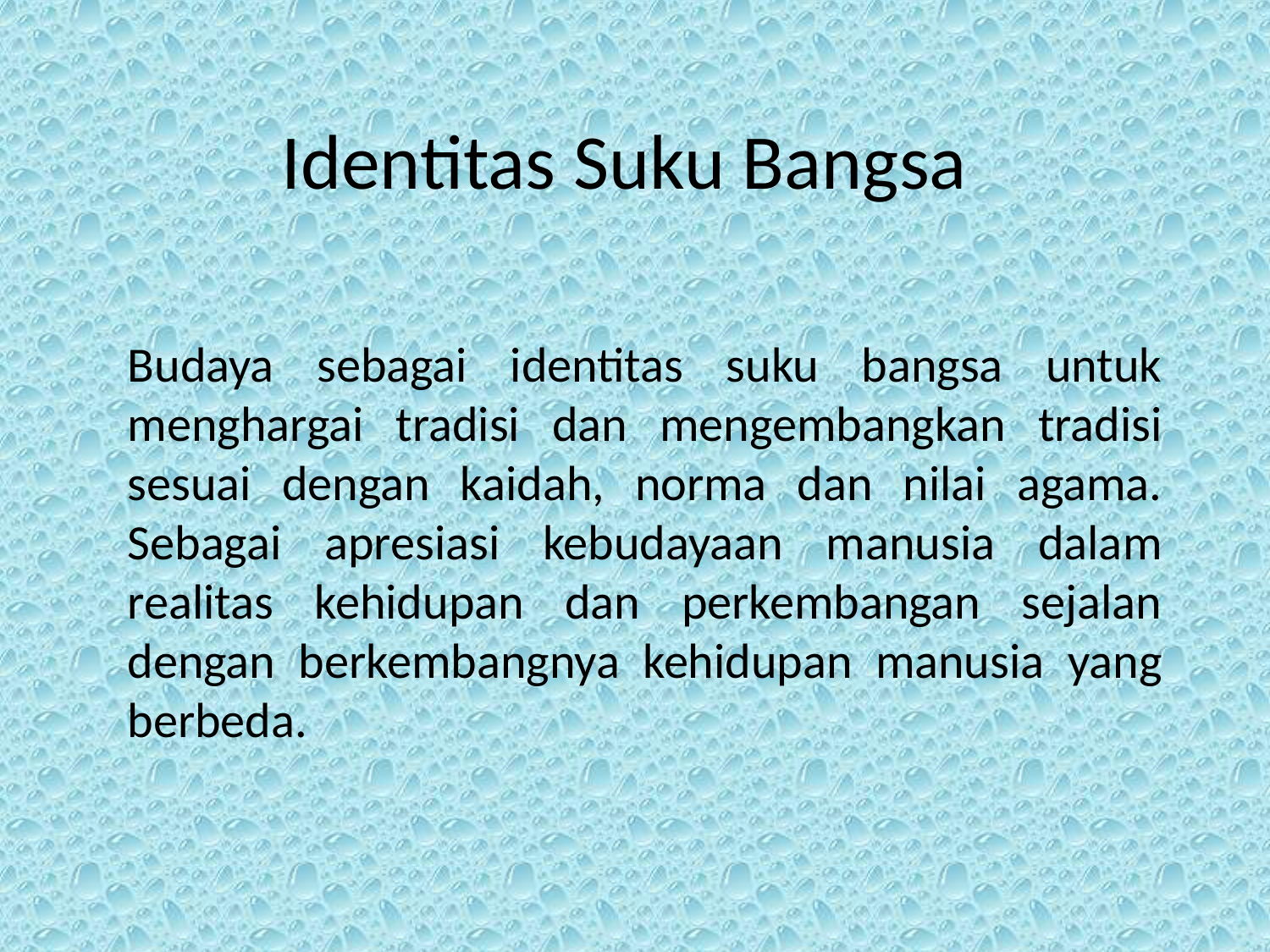

# Identitas Suku Bangsa
Budaya sebagai identitas suku bangsa untuk menghargai tradisi dan mengembangkan tradisi sesuai dengan kaidah, norma dan nilai agama. Sebagai apresiasi kebudayaan manusia dalam realitas kehidupan dan perkembangan sejalan dengan berkembangnya kehidupan manusia yang berbeda.